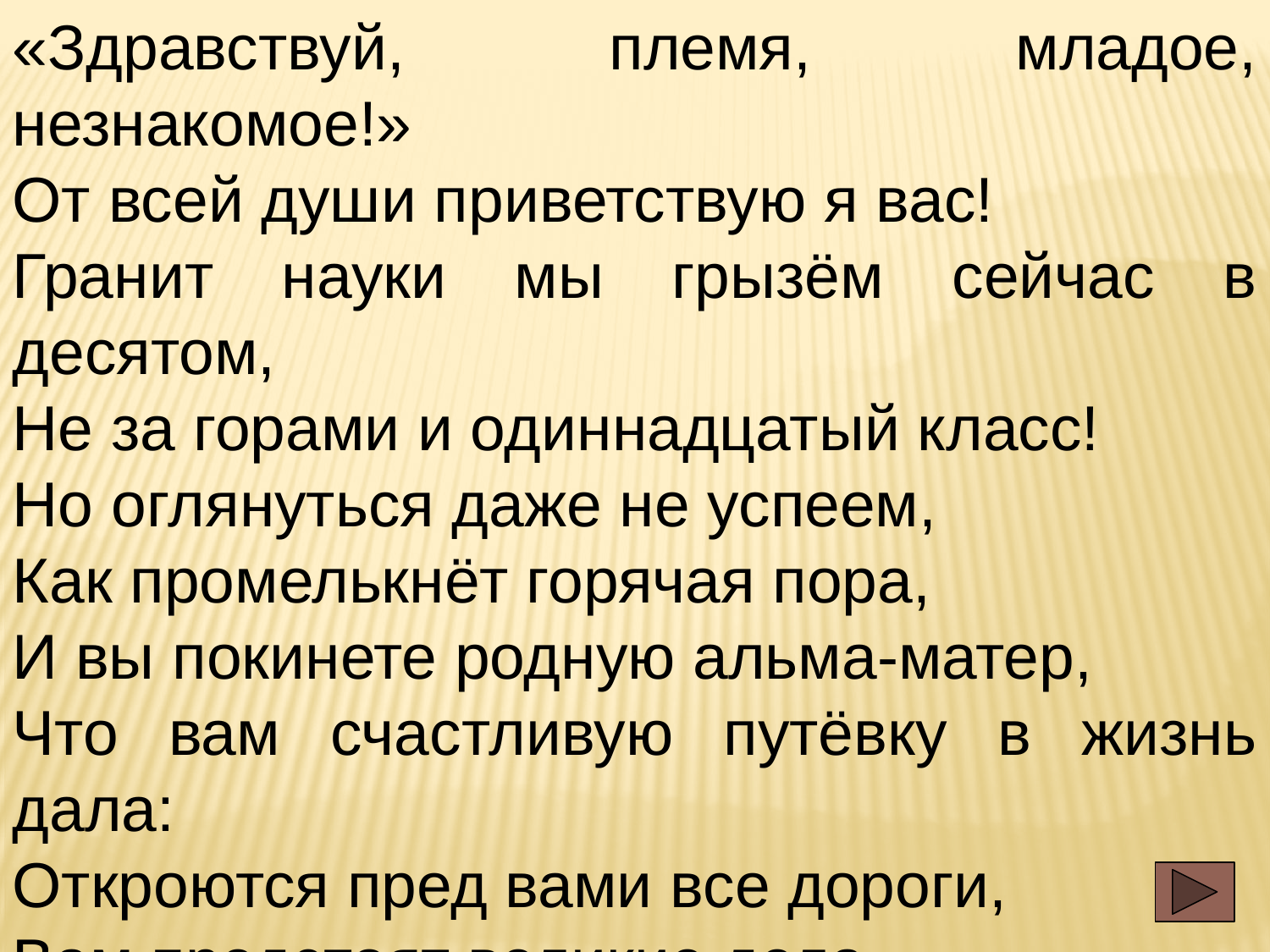

«Здравствуй, племя, младое, незнакомое!»
От всей души приветствую я вас!
Гранит науки мы грызём сейчас в десятом,
Не за горами и одиннадцатый класс!
Но оглянуться даже не успеем,
Как промелькнёт горячая пора,
И вы покинете родную альма-матер,
Что вам счастливую путёвку в жизнь дала:
Откроются пред вами все дороги,
Вам предстоят великие дела,
Ведь ждёт вас с распростёртыми объятьями
Могучая, огромная страна!!!